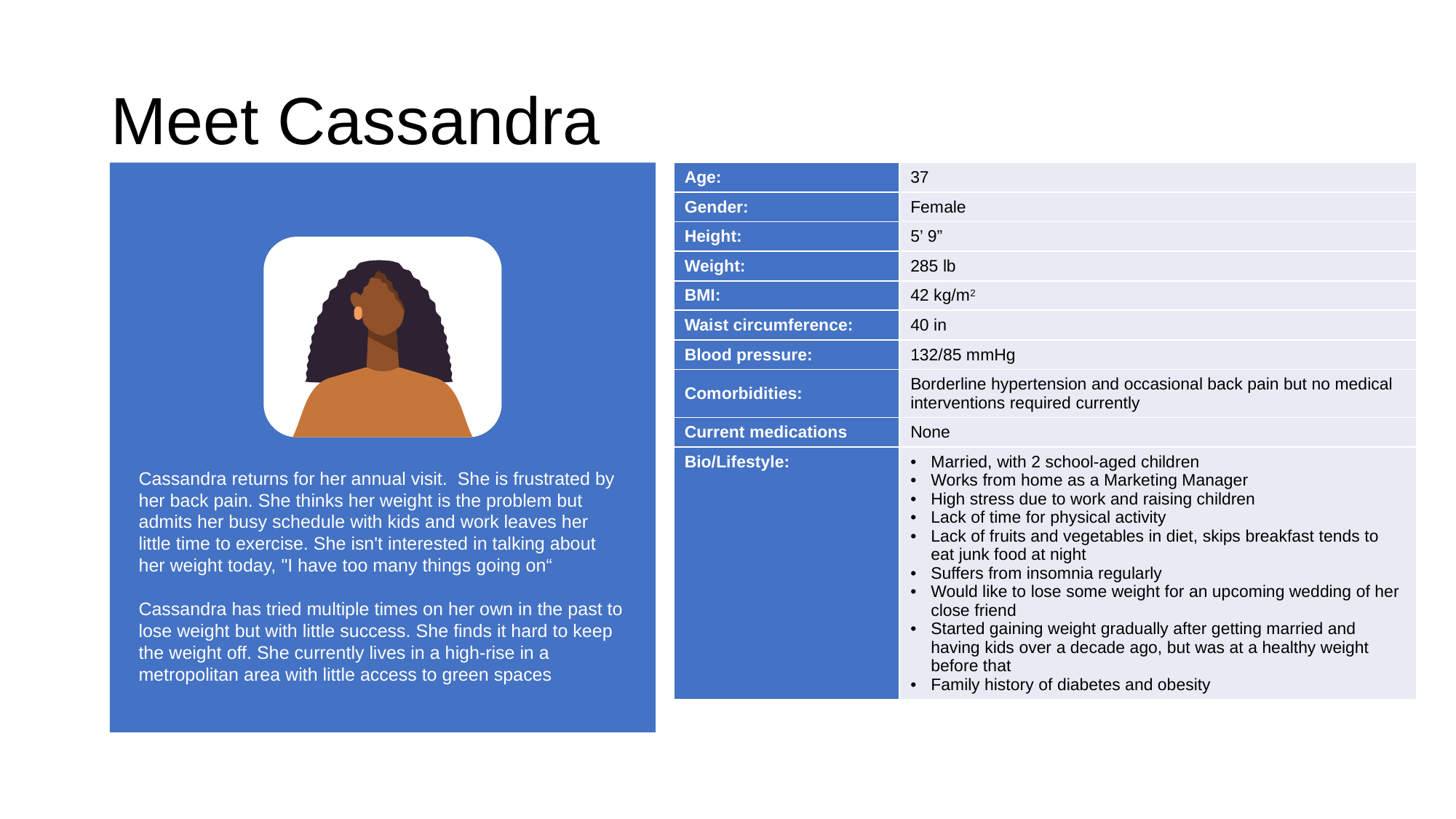

# Meet Cassandra

| Age: | 37 |
| --- | --- |
| Gender: | Female |
| Height: | 5’ 9” |
| Weight: | 285 lb |
| BMI: | 42 kg/m2 |
| Waist circumference: | 40 in |
| Blood pressure: | 132/85 mmHg |
| Comorbidities: | Borderline hypertension and occasional back pain but no medical interventions required currently |
| Current medications | None |
| Bio/Lifestyle: | Married, with 2 school-aged children Works from home as a Marketing Manager High stress due to work and raising children Lack of time for physical activity Lack of fruits and vegetables in diet, skips breakfast tends to eat junk food at night Suffers from insomnia regularly Would like to lose some weight for an upcoming wedding of her close friend Started gaining weight gradually after getting married and having kids over a decade ago, but was at a healthy weight before that Family history of diabetes and obesity |

Cassandra returns for her annual visit.  She is frustrated by her back pain. She thinks her weight is the problem but admits her busy schedule with kids and work leaves her little time to exercise. She isn't interested in talking about her weight today, "I have too many things going on“

Cassandra has tried multiple times on her own in the past to lose weight but with little success. She finds it hard to keep the weight off. She currently lives in a high-rise in a metropolitan area with little access to green spaces